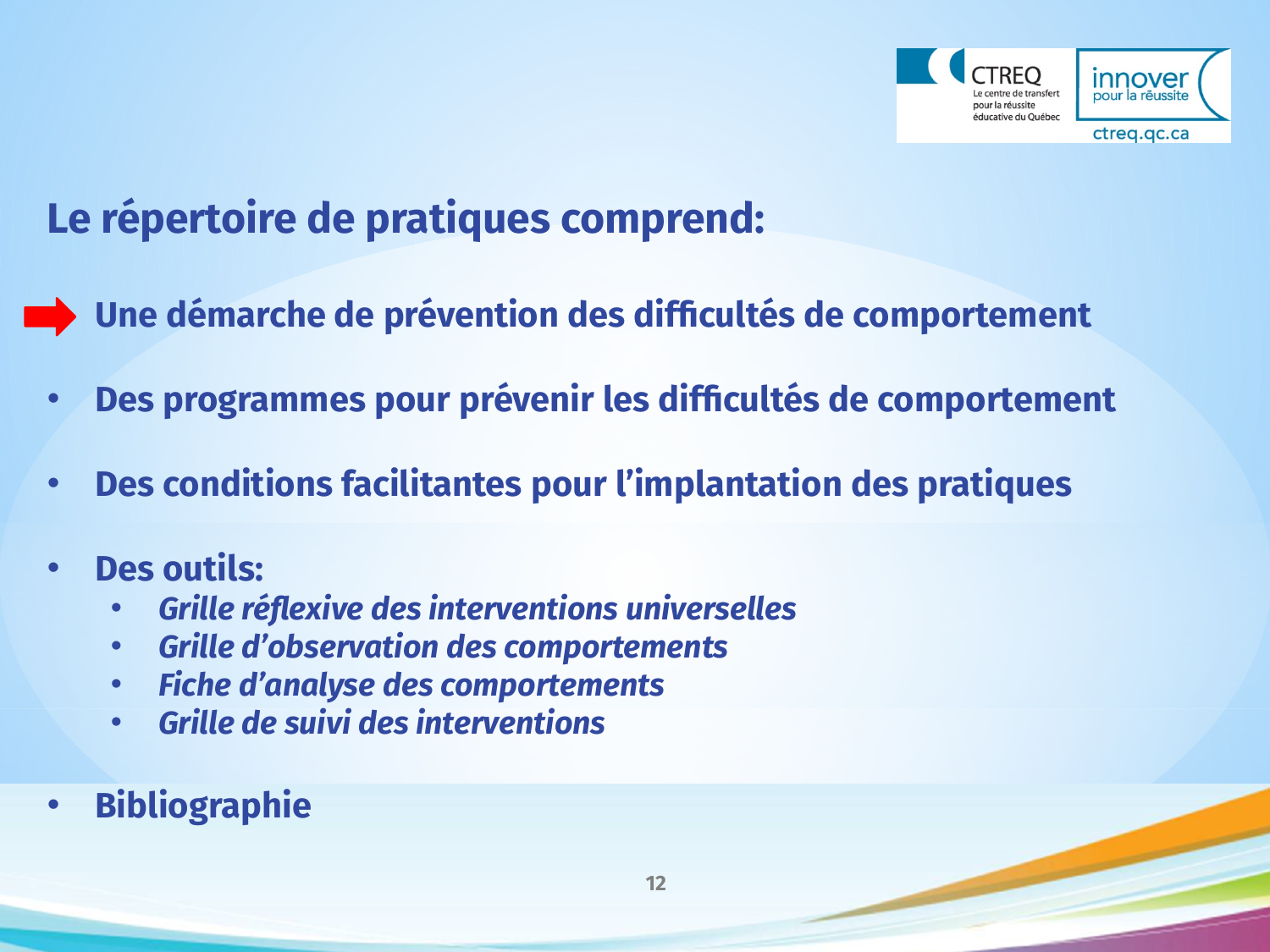

Le répertoire de pratiques comprend:

Une démarche de prévention des difficultés de comportement
Des programmes pour prévenir les difficultés de comportement
Des conditions facilitantes pour l’implantation des pratiques
Des outils:
Grille réflexive des interventions universelles
Grille d’observation des comportements
Fiche d’analyse des comportements
Grille de suivi des interventions
Bibliographie

12